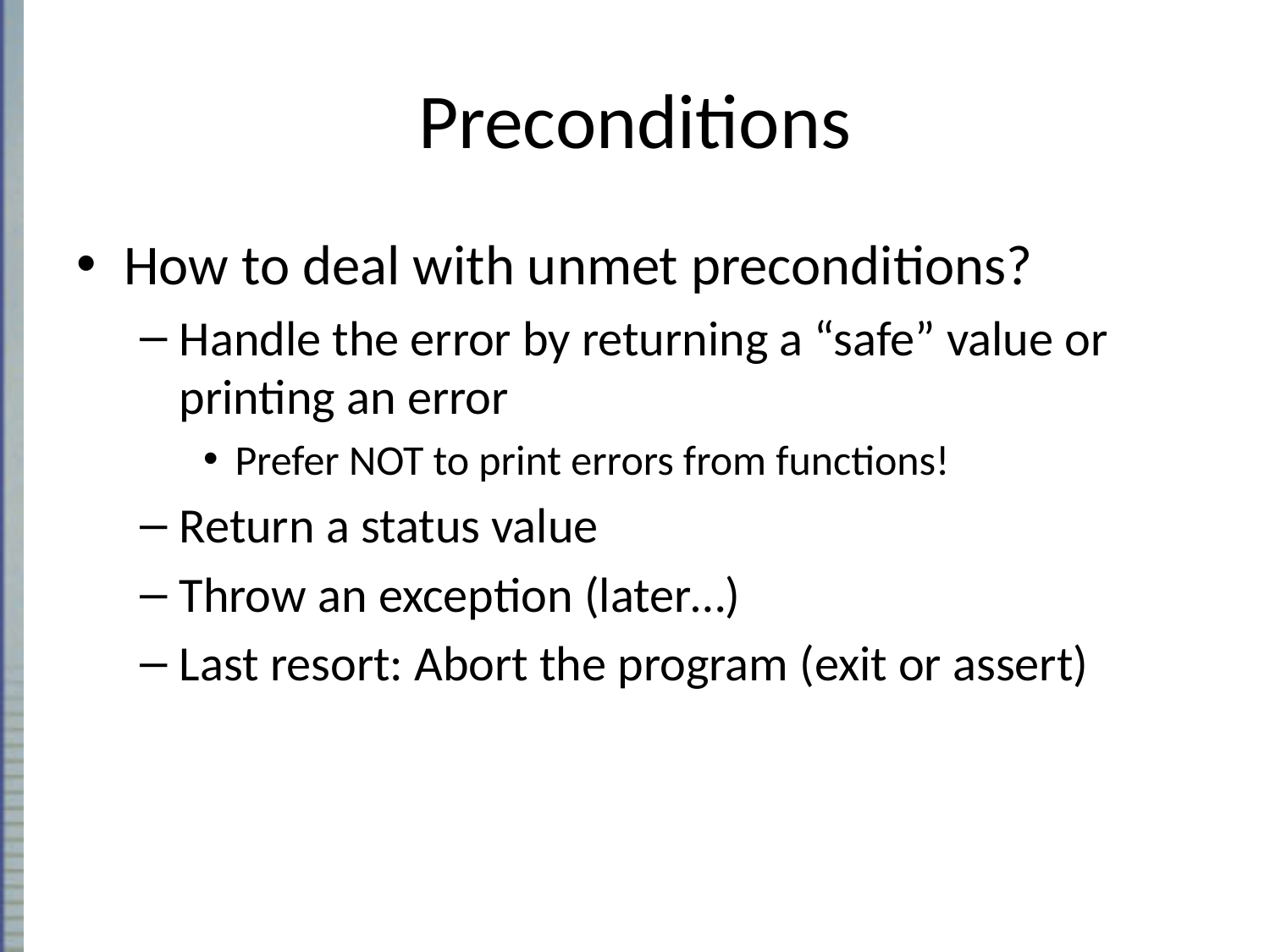

# Preconditions
How to deal with unmet preconditions?
Handle the error by returning a “safe” value or printing an error
Prefer NOT to print errors from functions!
Return a status value
Throw an exception (later…)
Last resort: Abort the program (exit or assert)